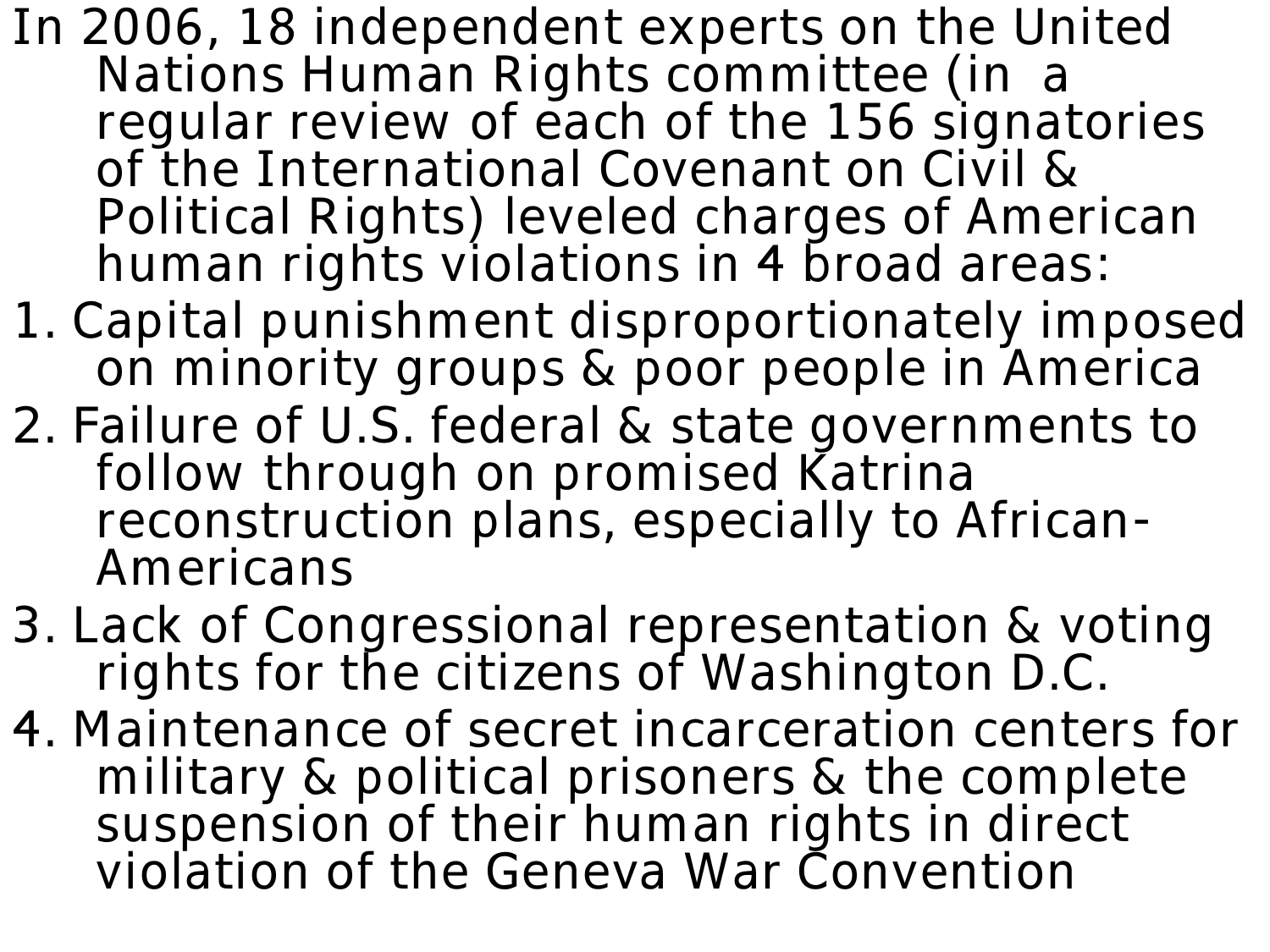

In 2006, 18 independent experts on the United Nations Human Rights committee (in  a regular review of each of the 156 signatories of the International Covenant on Civil & Political Rights) leveled charges of American human rights violations in 4 broad areas:
1. Capital punishment disproportionately imposed on minority groups & poor people in America
2. Failure of U.S. federal & state governments to follow through on promised Katrina reconstruction plans, especially to African-Americans
3. Lack of Congressional representation & voting rights for the citizens of Washington D.C.
4. Maintenance of secret incarceration centers for military & political prisoners & the complete suspension of their human rights in direct violation of the Geneva War Convention